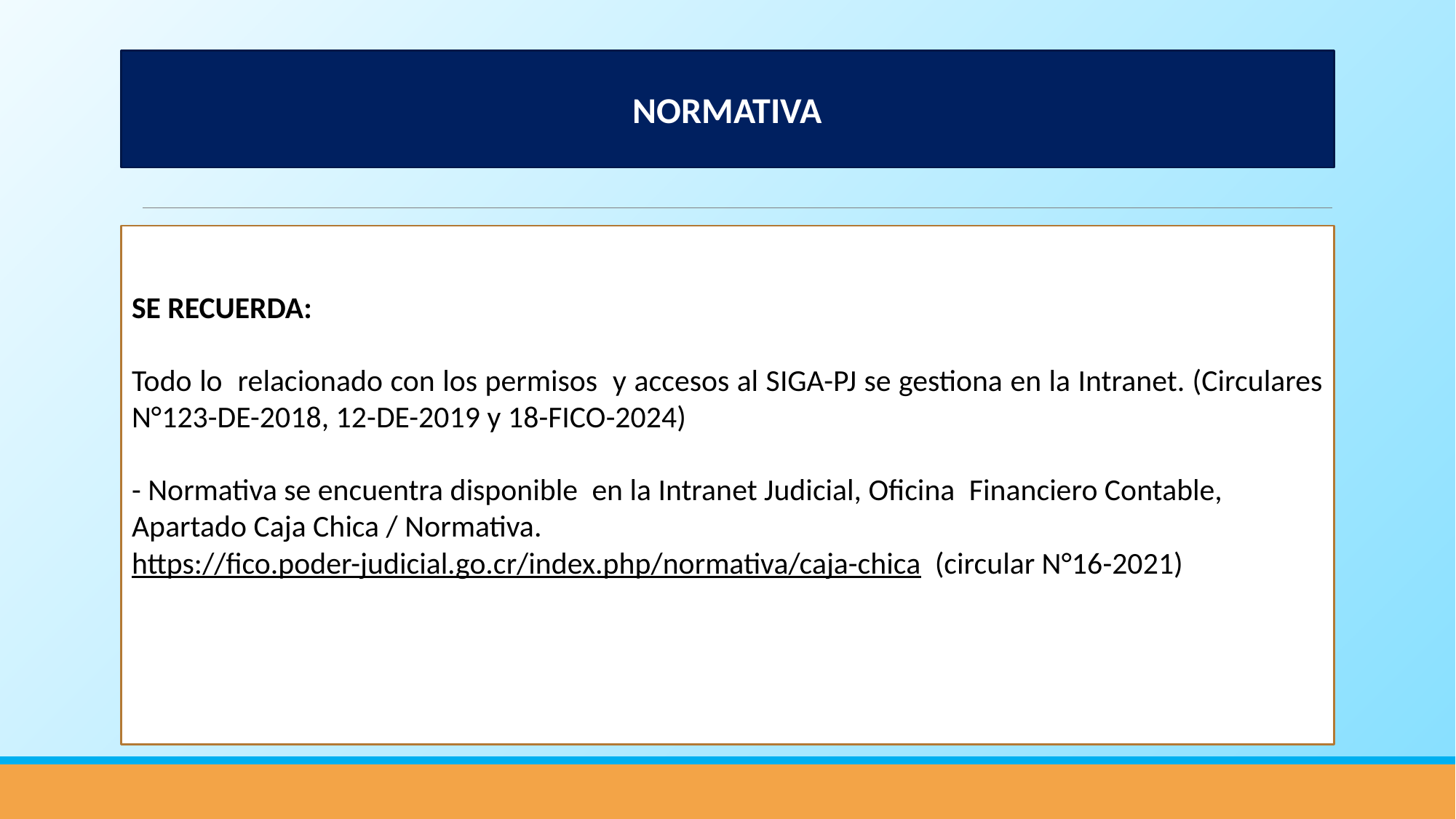

NORMATIVA

SE RECUERDA:

Todo lo  relacionado con los permisos  y accesos al SIGA-PJ se gestiona en la Intranet. (Circulares N°123-DE-2018, 12-DE-2019 y 18-FICO-2024)

- Normativa se encuentra disponible  en la Intranet Judicial, Oficina  Financiero Contable, Apartado Caja Chica / Normativa.
https://fico.poder-judicial.go.cr/index.php/normativa/caja-chica  (circular N°16-2021)

ILIARES